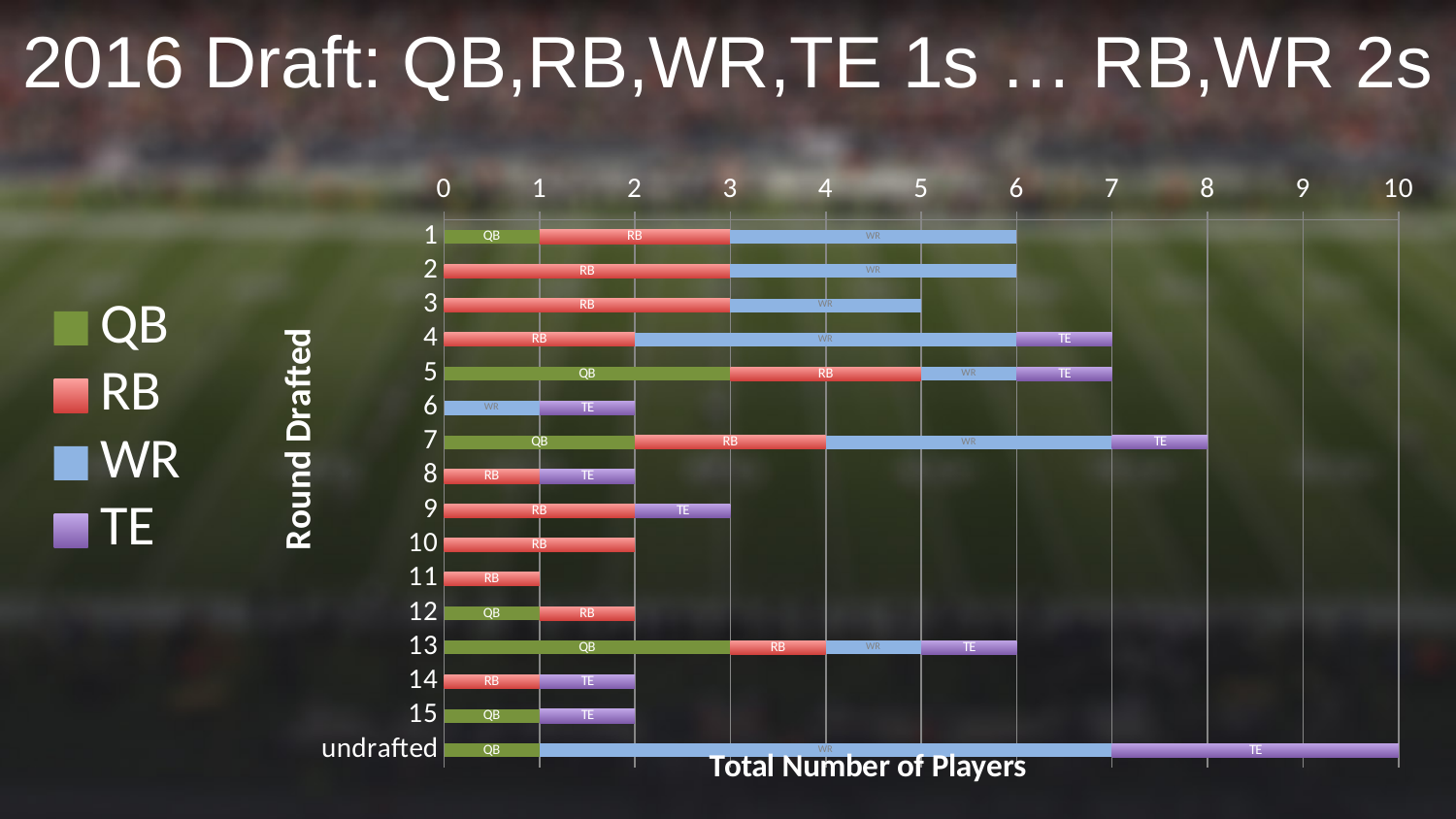

2016 Draft: QB,RB,WR,TE 1s … RB,WR 2s

### Chart

| Category | QB | RB | WR | TE |
|---|---|---|---|---|
| 1 | 1.0 | 2.0 | 3.0 | None |
| 2 | None | 3.0 | 3.0 | None |
| 3 | None | 3.0 | 2.0 | None |
| 4 | None | 2.0 | 4.0 | 1.0 |
| 5 | 3.0 | 2.0 | 1.0 | 1.0 |
| 6 | None | None | 1.0 | 1.0 |
| 7 | 2.0 | 2.0 | 3.0 | 1.0 |
| 8 | None | 1.0 | None | 1.0 |
| 9 | None | 2.0 | None | 1.0 |
| 10 | None | 2.0 | None | None |
| 11 | None | 1.0 | None | None |
| 12 | 1.0 | 1.0 | None | None |
| 13 | 3.0 | 1.0 | 1.0 | 1.0 |
| 14 | None | 1.0 | None | 1.0 |
| 15 | 1.0 | None | None | 1.0 |
| undrafted | 1.0 | None | 6.0 | 3.0 |